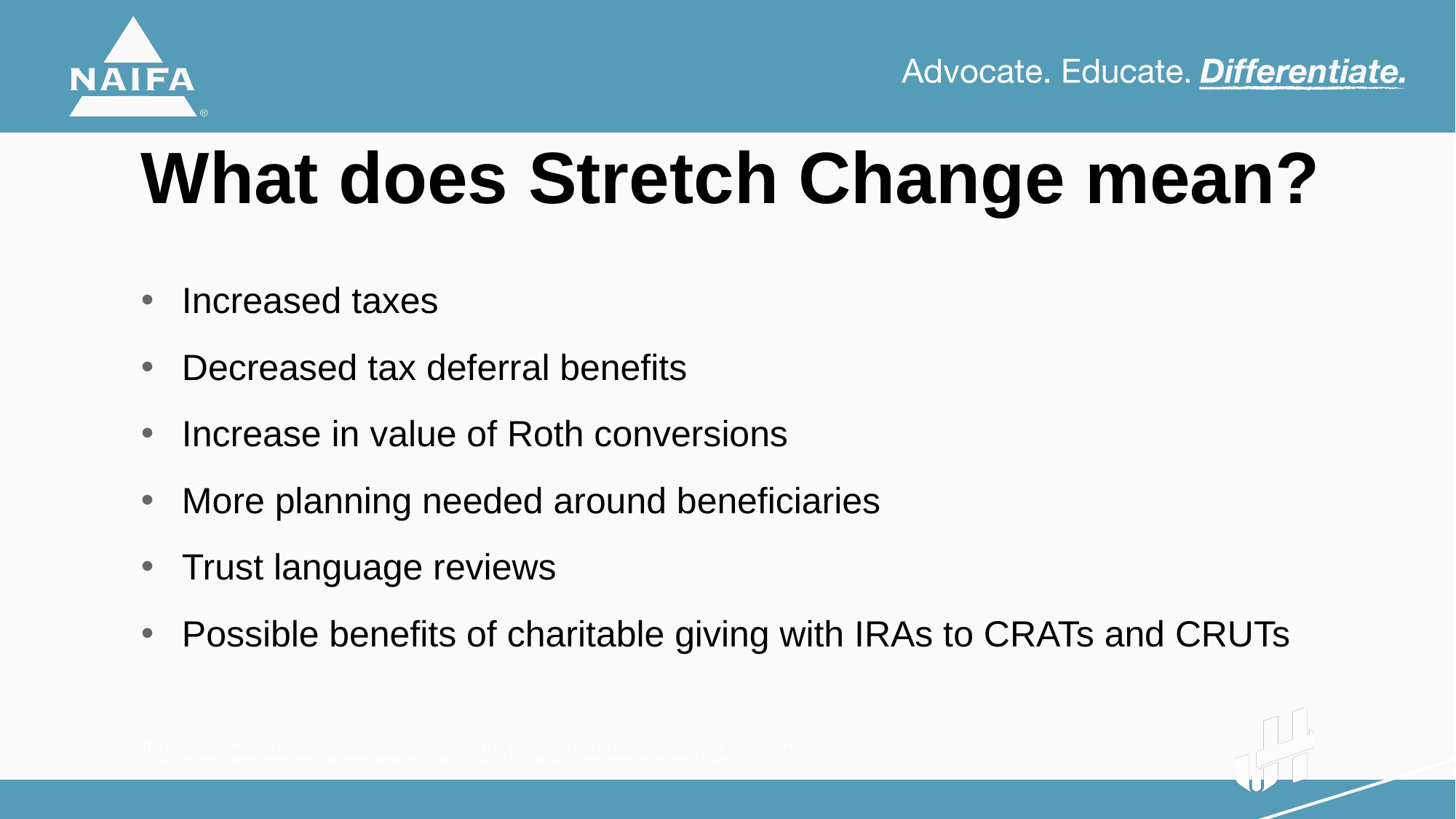

What does Stretch Change mean?
Increased taxes
Decreased tax deferral benefits
Increase in value of Roth conversions
More planning needed around beneficiaries
Trust language reviews
Possible benefits of charitable giving with IRAs to CRATs and CRUTs